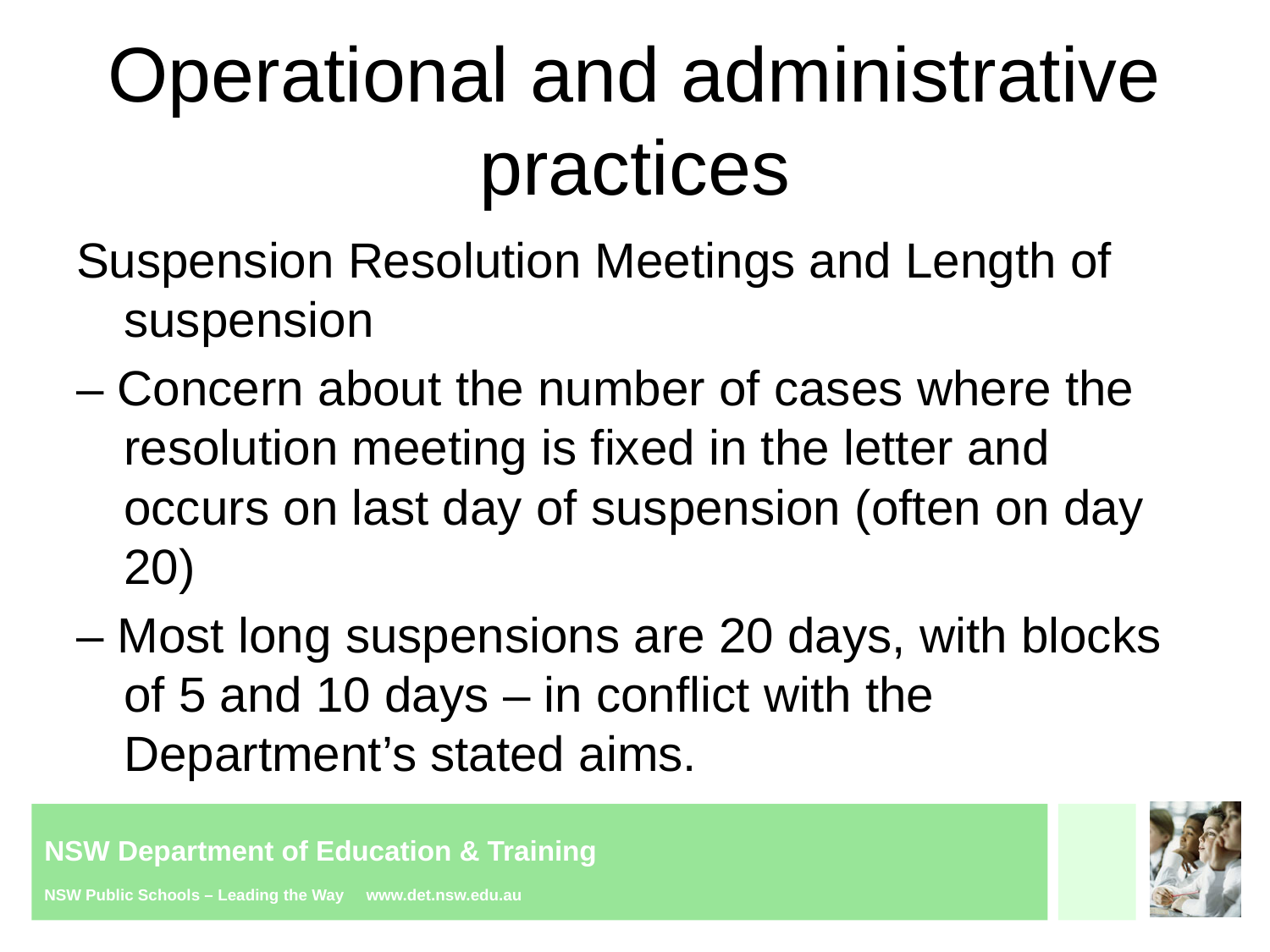

# Operational and administrative practices
Suspension Resolution Meetings and Length of suspension
– Concern about the number of cases where the resolution meeting is fixed in the letter and occurs on last day of suspension (often on day 20)
– Most long suspensions are 20 days, with blocks of 5 and 10 days – in conflict with the Department’s stated aims.